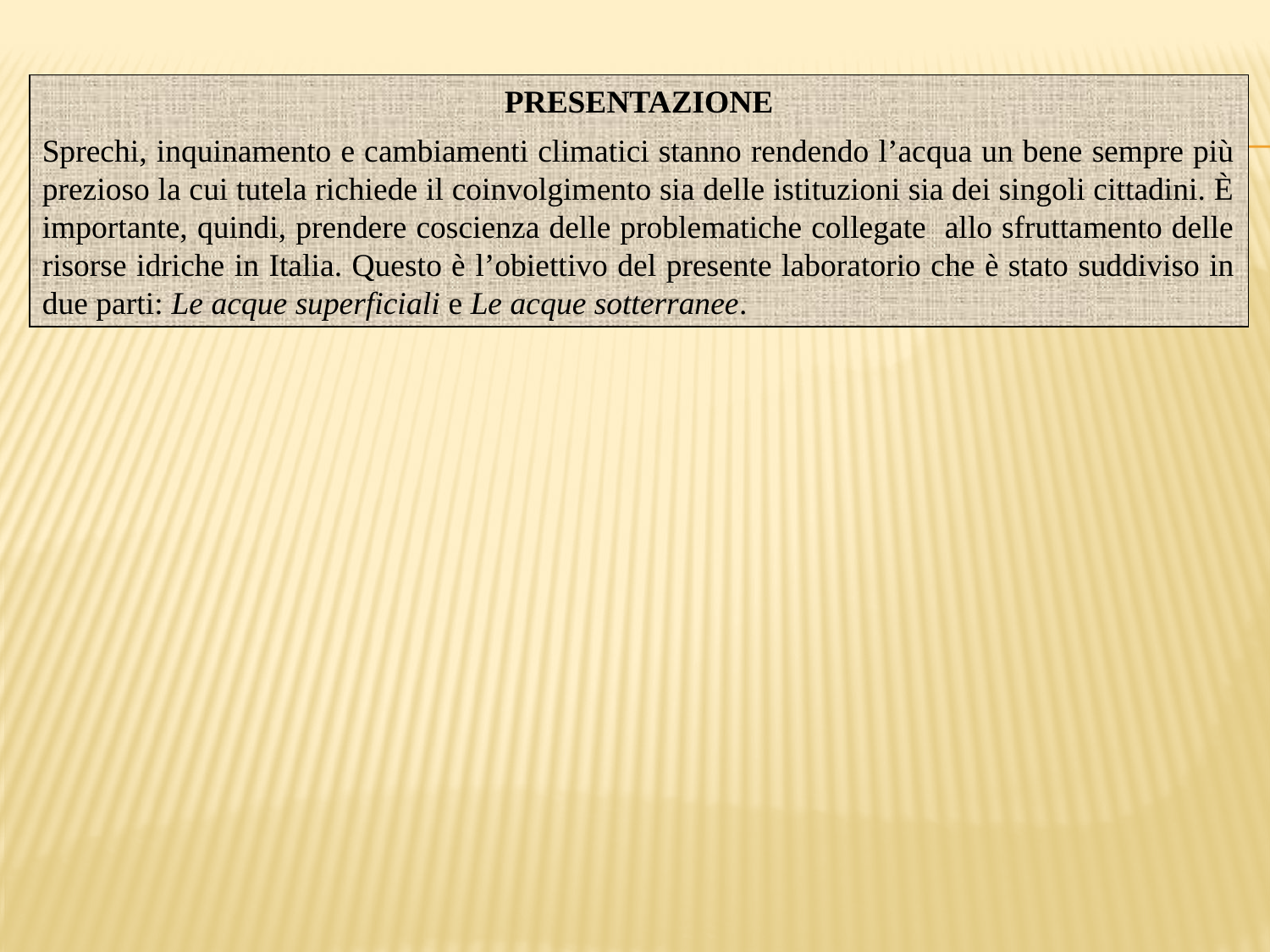

PRESENTAZIONE
Sprechi, inquinamento e cambiamenti climatici stanno rendendo l’acqua un bene sempre più prezioso la cui tutela richiede il coinvolgimento sia delle istituzioni sia dei singoli cittadini. È importante, quindi, prendere coscienza delle problematiche collegate  allo sfruttamento delle risorse idriche in Italia. Questo è l’obiettivo del presente laboratorio che è stato suddiviso in due parti: Le acque superficiali e Le acque sotterranee.